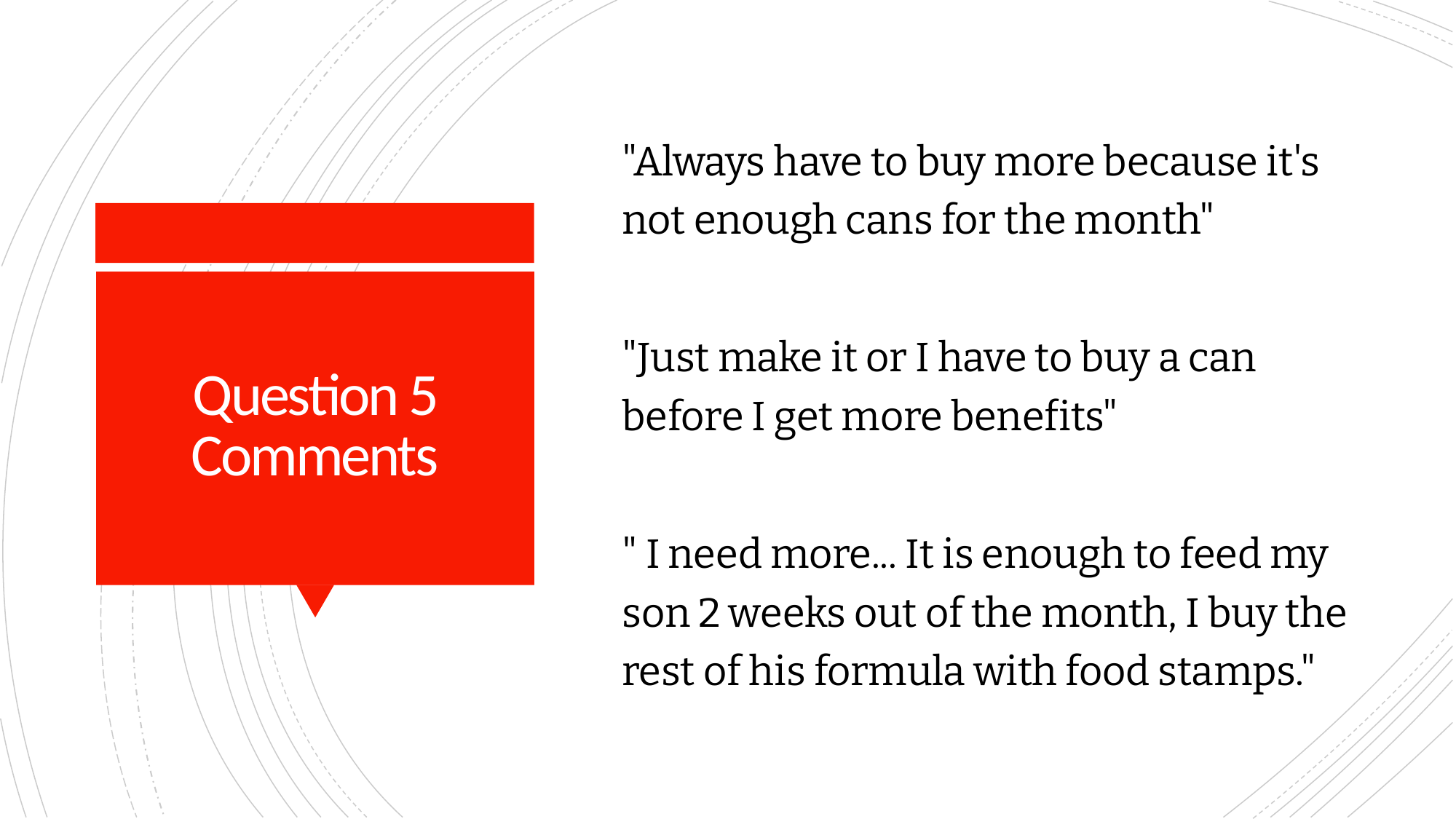

"Always have to buy more because it's not enough cans for the month"

"Just make it or I have to buy a can before I get more benefits"

" I need more... It is enough to feed my son 2 weeks out of the month, I buy the rest of his formula with food stamps."
# Question 5 Comments